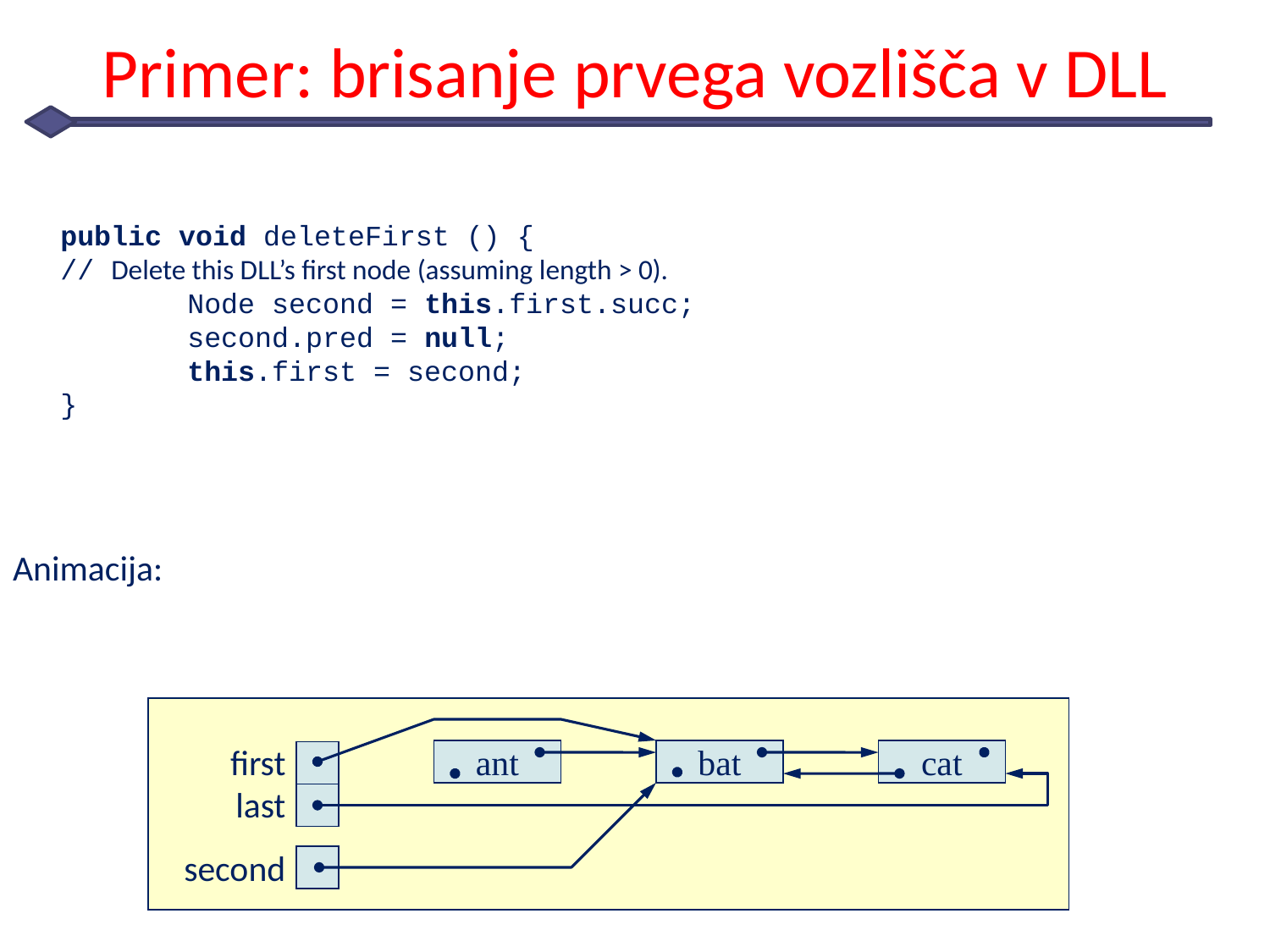

# Primer: brisanje prvega vozlišča v DLL
	public void deleteFirst () {
// Delete this DLL’s first node (assuming length > 0).
	Node second = this.first.succ;
	second.pred = null;
	this.first = second;
}

Animacija:

first
ant
bat
cat

last

first
ant
bat
cat

last

second

first
ant
bat
cat

last

second

first
ant
bat
cat

last

second